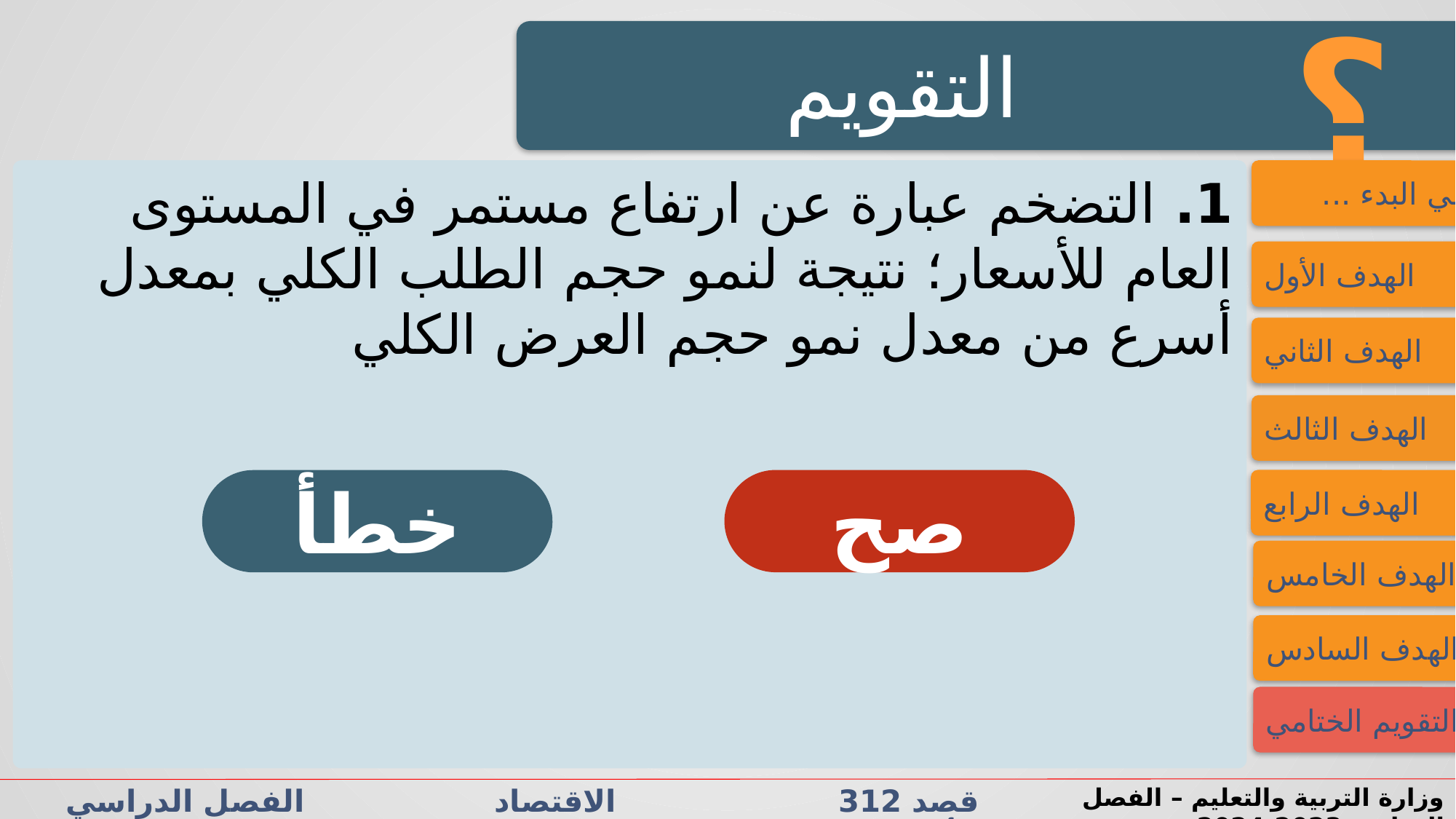

؟

التقويم
1. التضخم عبارة عن ارتفاع مستمر في المستوى العام للأسعار؛ نتيجة لنمو حجم الطلب الكلي بمعدل أسرع من معدل نمو حجم العرض الكلي

فــــي البدء ...
الهدف الأول
الهدف الثاني
الهدف الثالث
صح
الهدف الرابع
خطأ
الهدف الخامس
الهدف السادس
التقويم الختامي
قصد 312                     الاقتصاد                  الفصل الدراسي الأول                   الدرس 4-1:  التضخم
وزارة التربية والتعليم – الفصل الدراسي2023-2024